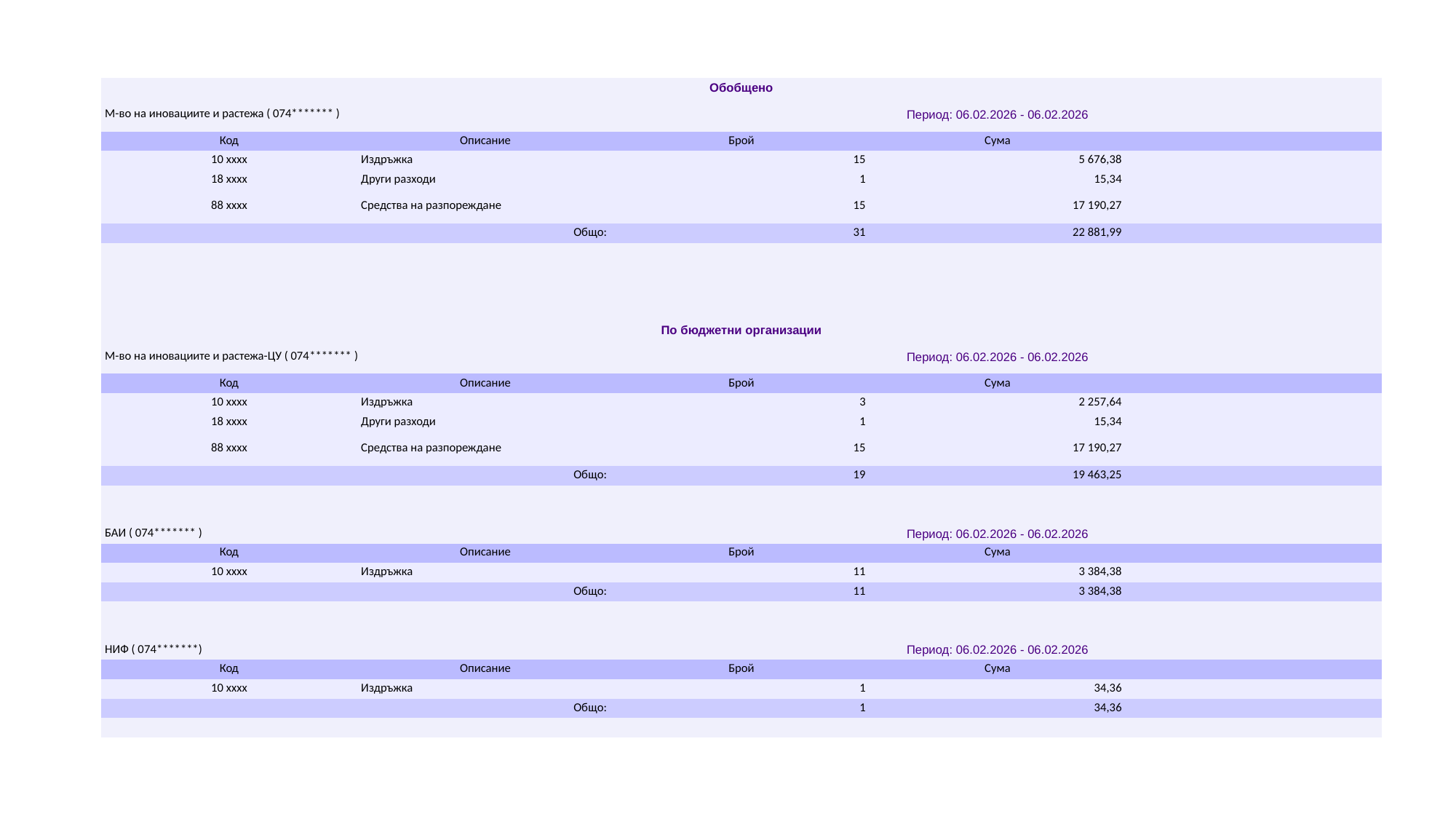

| Обобщено |  |  |  |  |
| --- | --- | --- | --- | --- |
| М-во на иновациите и растежа ( 074\*\*\*\*\*\*\* ) |  | Период: 06.02.2026 - 06.02.2026 |  |  |
| Код | Описание | Брой | Сума |  |
| 10 xxxx | Издръжка | 15 | 5 676,38 |  |
| 18 xxxx | Други разходи | 1 | 15,34 |  |
| 88 xxxx | Средства на разпореждане | 15 | 17 190,27 |  |
| Общо: |  | 31 | 22 881,99 |  |
|  |  |  |  |  |
|  |  |  |  |  |
|  |  |  |  |  |
|  |  |  |  |  |
| По бюджетни организации |  |  |  |  |
| М-во на иновациите и растежа-ЦУ ( 074\*\*\*\*\*\*\* ) |  | Период: 06.02.2026 - 06.02.2026 |  |  |
| Код | Описание | Брой | Сума |  |
| 10 xxxx | Издръжка | 3 | 2 257,64 |  |
| 18 xxxx | Други разходи | 1 | 15,34 |  |
| 88 xxxx | Средства на разпореждане | 15 | 17 190,27 |  |
| Общо: |  | 19 | 19 463,25 |  |
|  |  |  |  |  |
|  |  |  |  |  |
| БАИ ( 074\*\*\*\*\*\*\* ) |  | Период: 06.02.2026 - 06.02.2026 |  |  |
| Код | Описание | Брой | Сума |  |
| 10 xxxx | Издръжка | 11 | 3 384,38 |  |
| Общо: |  | 11 | 3 384,38 |  |
|  |  |  |  |  |
|  |  |  |  |  |
| НИФ ( 074\*\*\*\*\*\*\*) |  | Период: 06.02.2026 - 06.02.2026 |  |  |
| Код | Описание | Брой | Сума |  |
| 10 xxxx | Издръжка | 1 | 34,36 |  |
| Общо: |  | 1 | 34,36 |  |
|  |  |  |  |  |
#